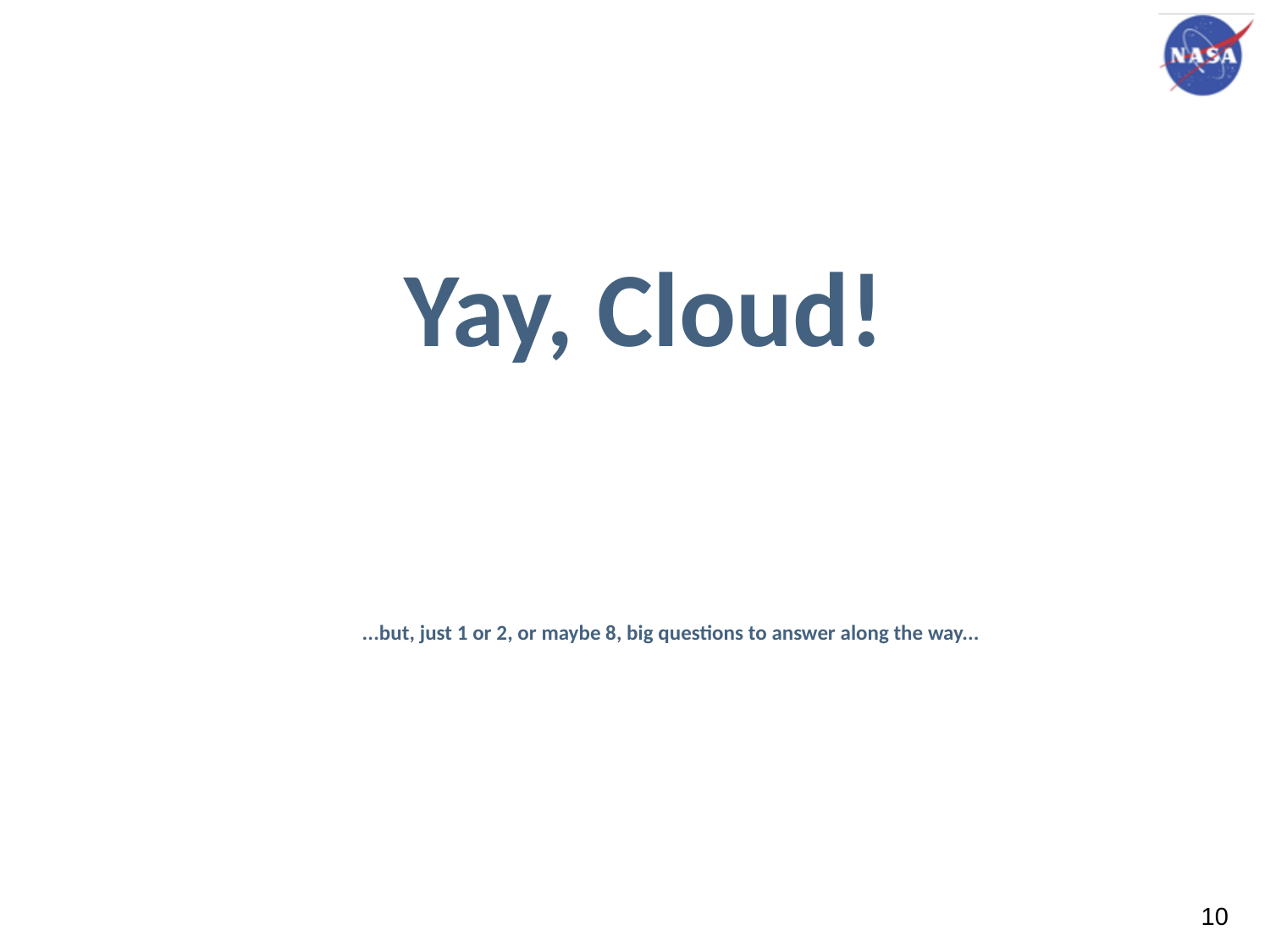

# Yay, Cloud!
...but, just 1 or 2, or maybe 8, big questions to answer along the way...
10